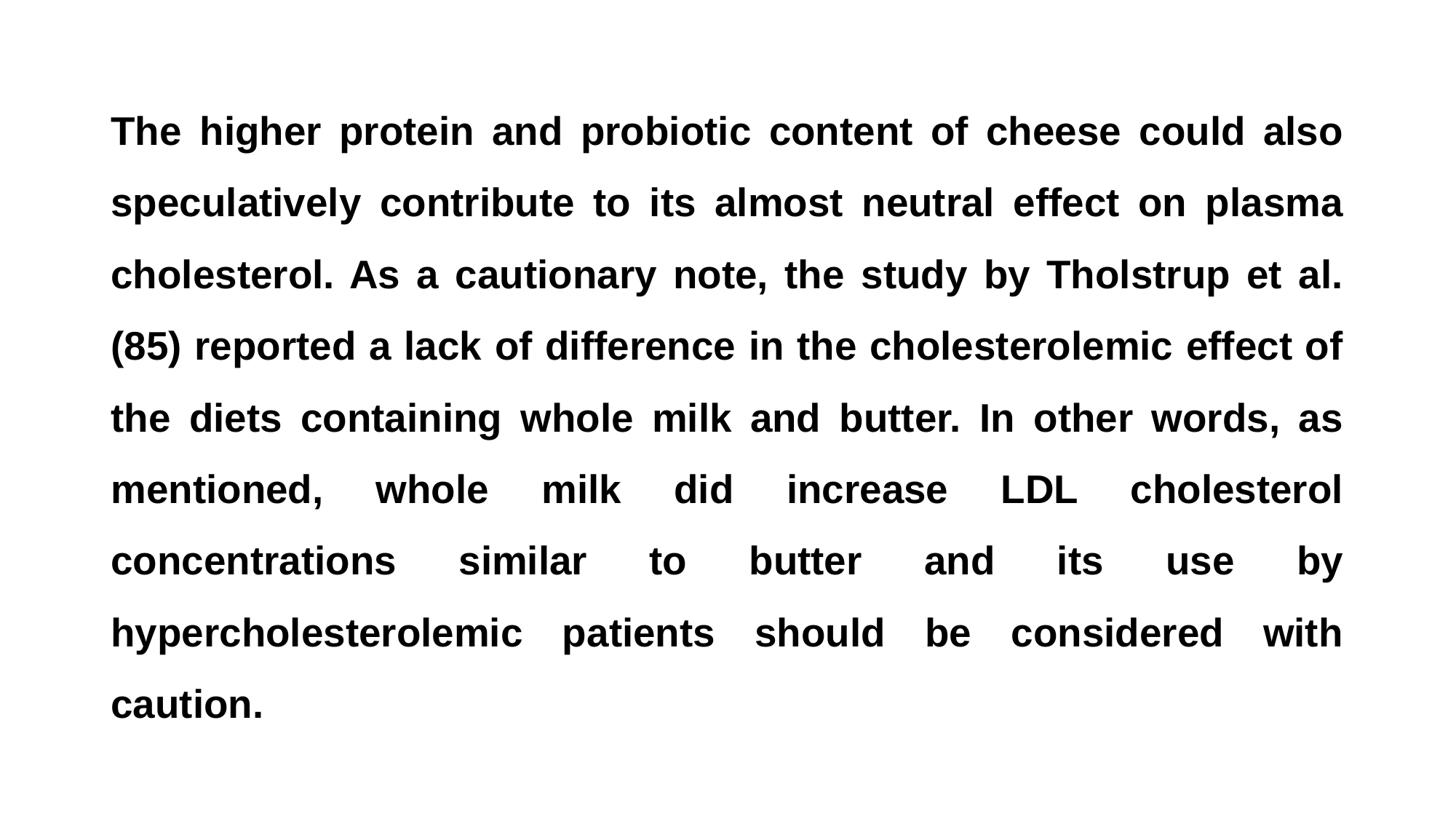

The higher protein and probiotic content of cheese could also speculatively contribute to its almost neutral effect on plasma cholesterol. As a cautionary note, the study by Tholstrup et al. (85) reported a lack of difference in the cholesterolemic effect of the diets containing whole milk and butter. In other words, as mentioned, whole milk did increase LDL cholesterol concentrations similar to butter and its use by hypercholesterolemic patients should be considered with caution.